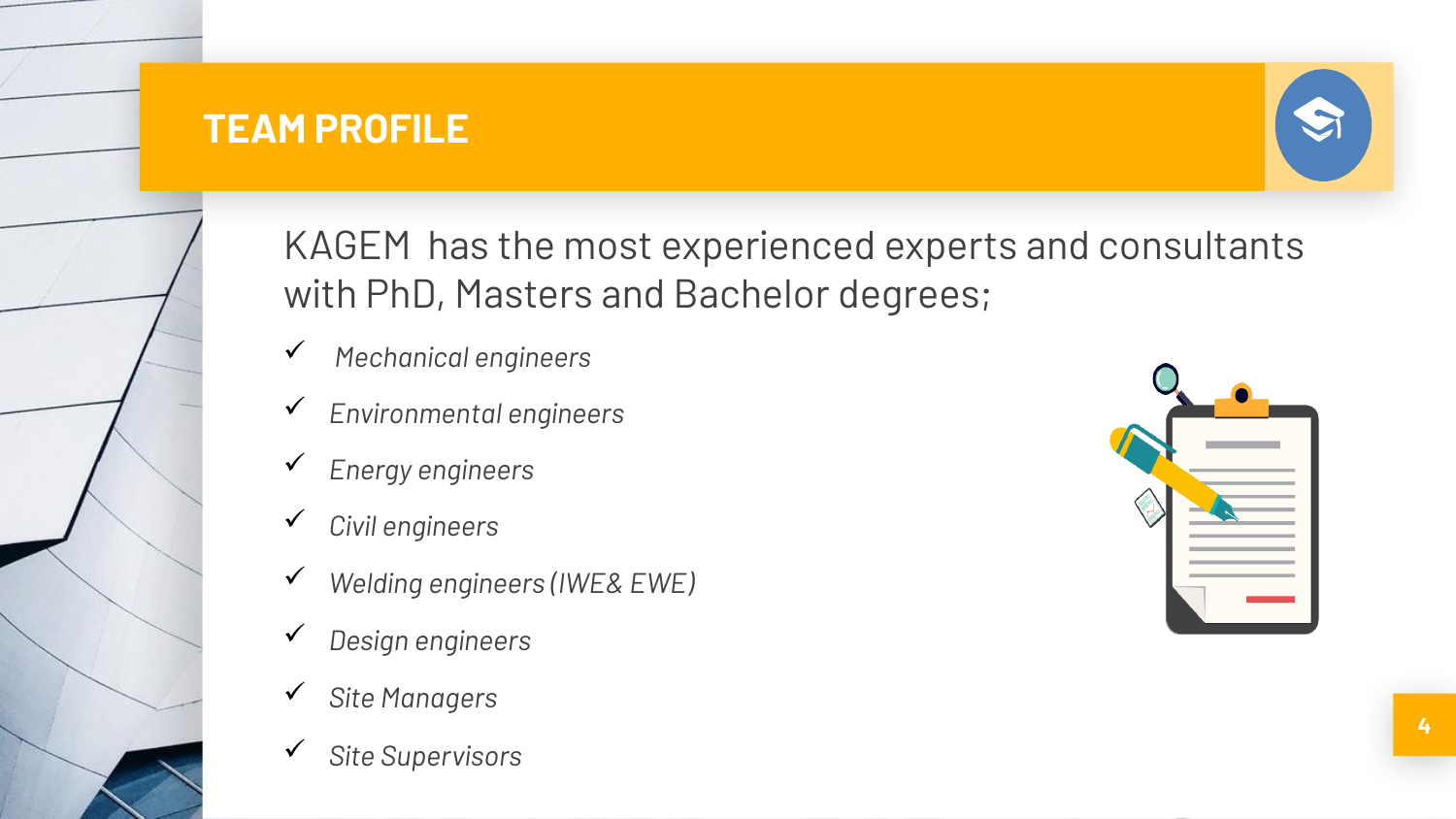

# TEAM PROFILE

KAGEM  has the most experienced experts and consultants with PhD, Masters and Bachelor degrees;
 Mechanical engineers
Environmental engineers
Energy engineers
Civil engineers
Welding engineers (IWE& EWE)
Design engineers
Site Managers
Site Supervisors

4